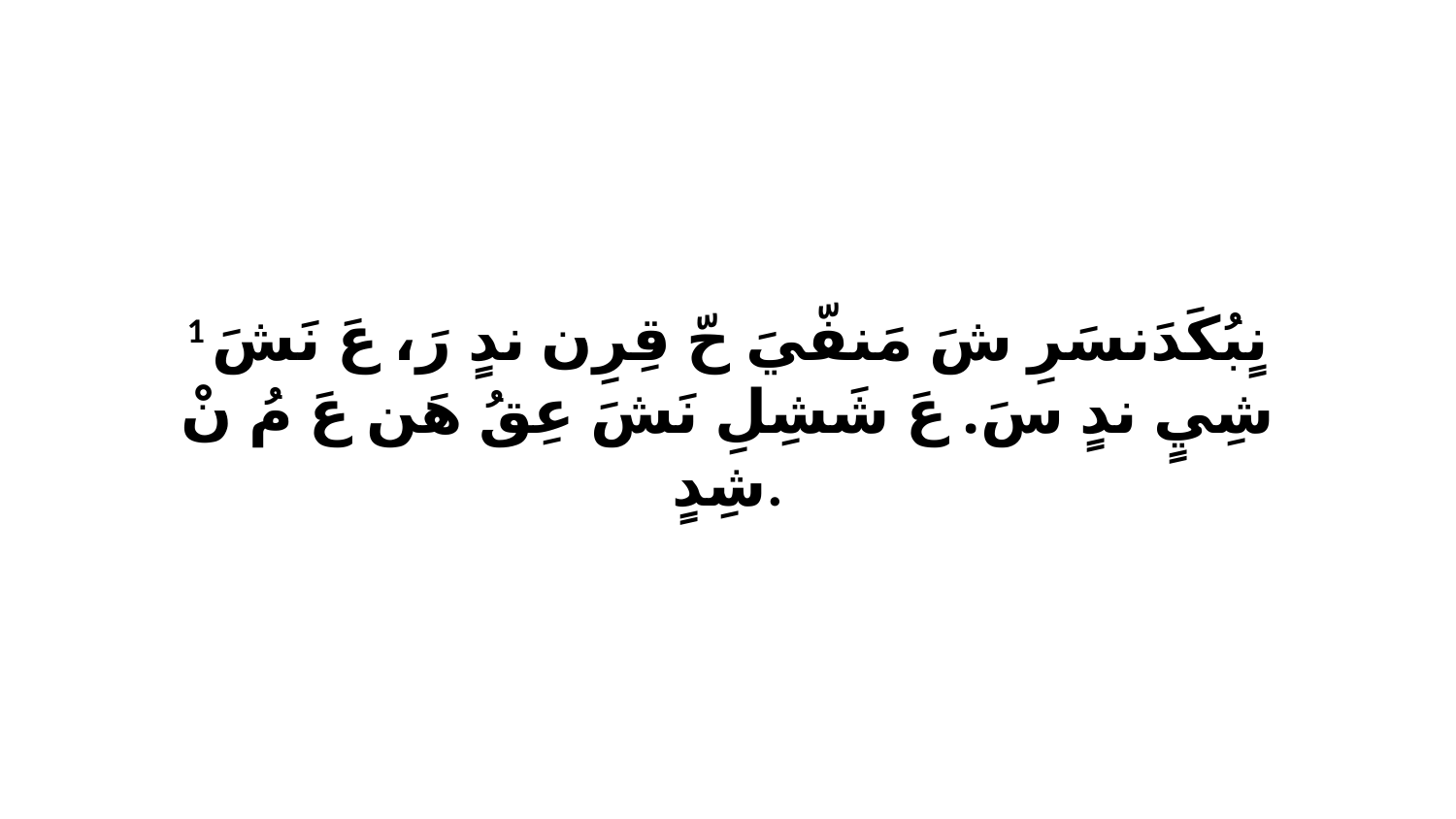

1 نٍبُكَدَنسَرِ شَ مَنفّيَ حّ قِرِن ندٍ رَ، عَ نَشَ شِيٍ ندٍ سَ. عَ شَشِلِ نَشَ عِقُ هَن عَ مُ نْ شِدٍ.